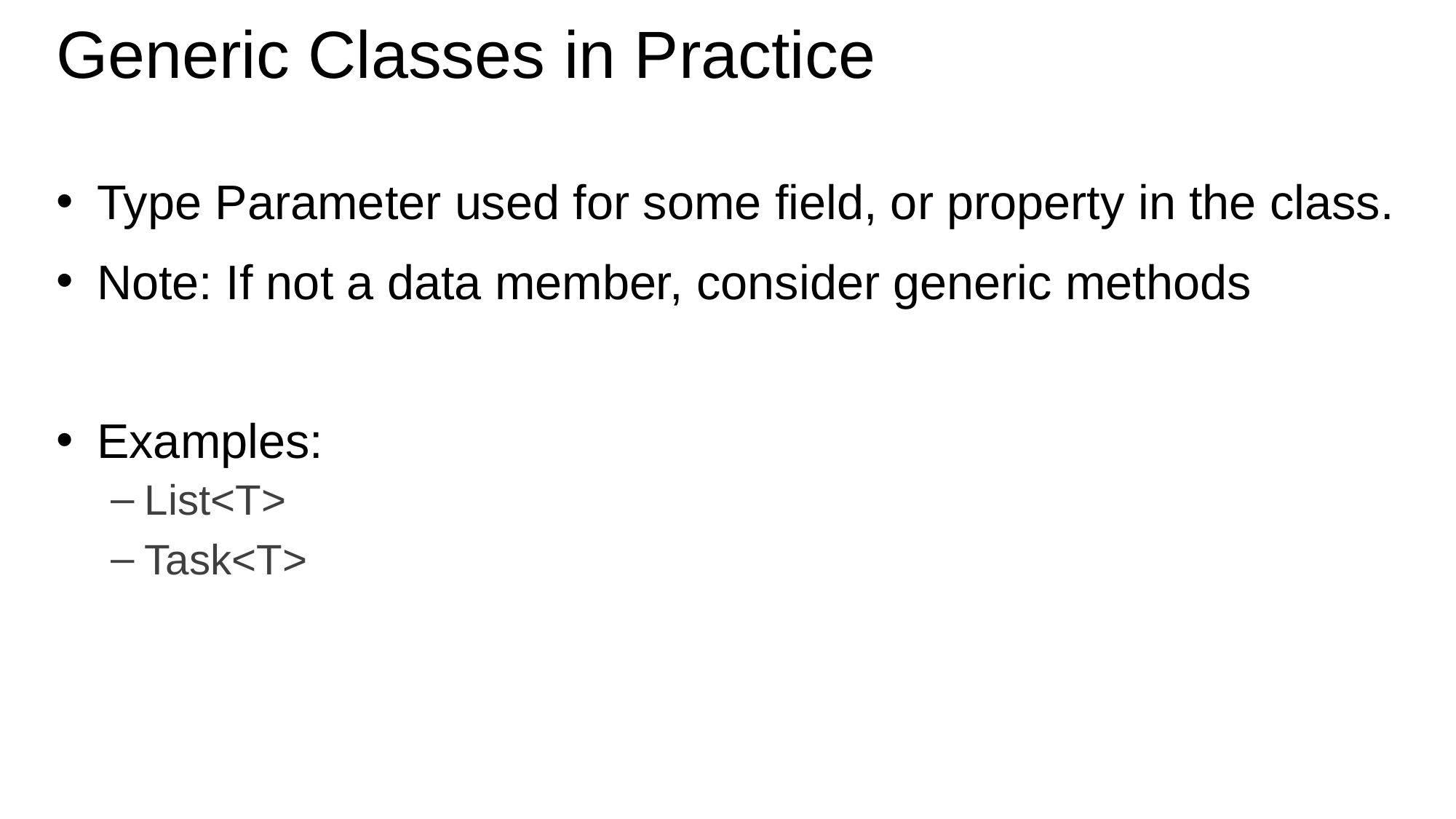

# Generic Classes in Practice
Type Parameter used for some field, or property in the class.
Note: If not a data member, consider generic methods

Examples:
List<T>
Task<T>